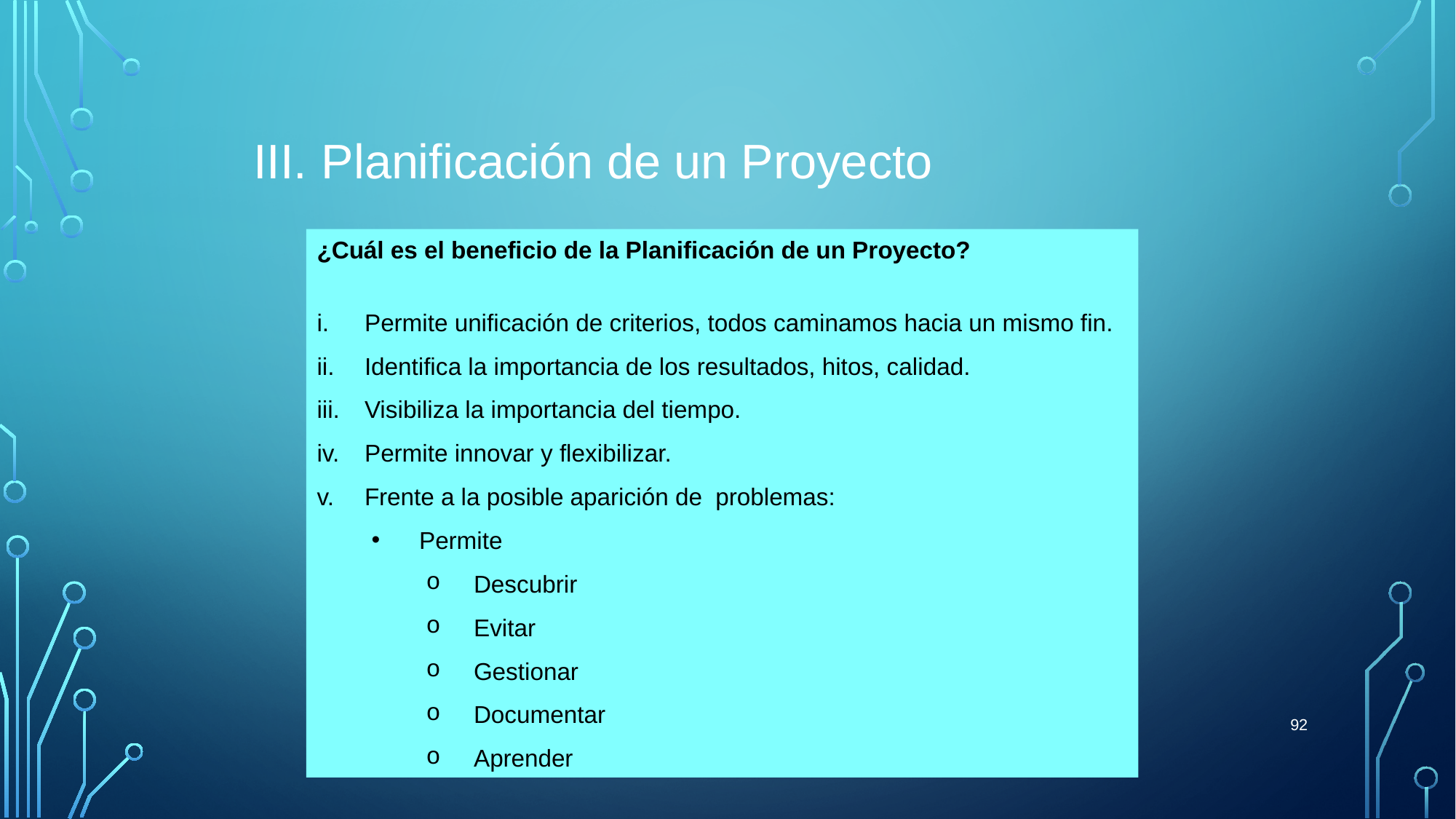

Planificación de un Proyecto
¿Cuál es el beneficio de la Planificación de un Proyecto?

Permite unificación de criterios, todos caminamos hacia un mismo fin.
Identifica la importancia de los resultados, hitos, calidad.
Visibiliza la importancia del tiempo.
Permite innovar y flexibilizar.
Frente a la posible aparición de  problemas:
Permite
Descubrir
Evitar
Gestionar
Documentar
Aprender
92